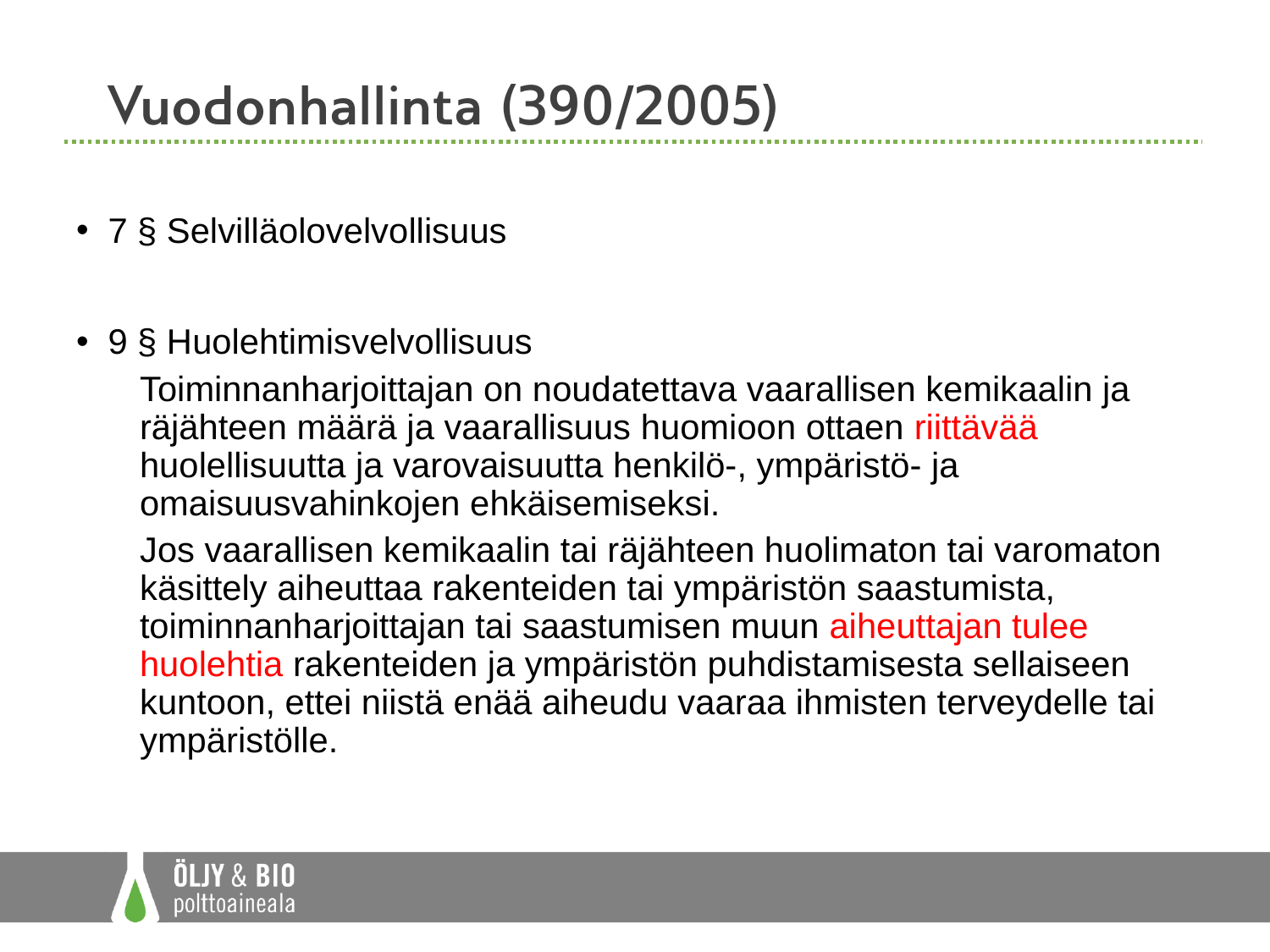

# Vuodonhallinta (390/2005)
7 § Selvilläolovelvollisuus

9 § Huolehtimisvelvollisuus
Toiminnanharjoittajan on noudatettava vaarallisen kemikaalin ja räjähteen määrä ja vaarallisuus huomioon ottaen riittävää huolellisuutta ja varovaisuutta henkilö-, ympäristö- ja omaisuusvahinkojen ehkäisemiseksi.
Jos vaarallisen kemikaalin tai räjähteen huolimaton tai varomaton käsittely aiheuttaa rakenteiden tai ympäristön saastumista, toiminnanharjoittajan tai saastumisen muun aiheuttajan tulee huolehtia rakenteiden ja ympäristön puhdistamisesta sellaiseen kuntoon, ettei niistä enää aiheudu vaaraa ihmisten terveydelle tai ympäristölle.